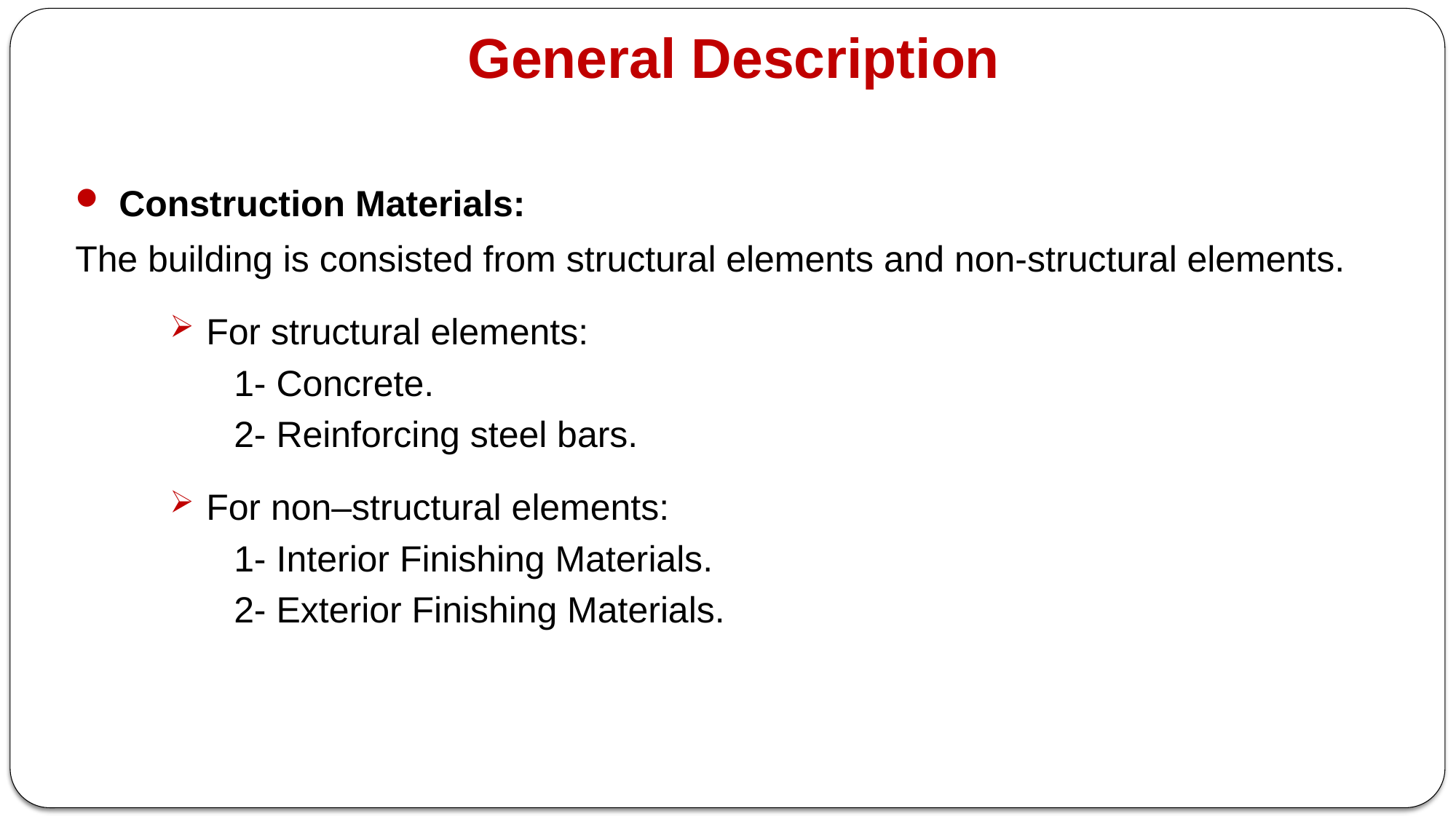

General Description
Construction Materials:
The building is consisted from structural elements and non-structural elements.
For structural elements:
  1- Concrete.
  2- Reinforcing steel bars.
For non–structural elements:
  1- Interior Finishing Materials.
  2- Exterior Finishing Materials.